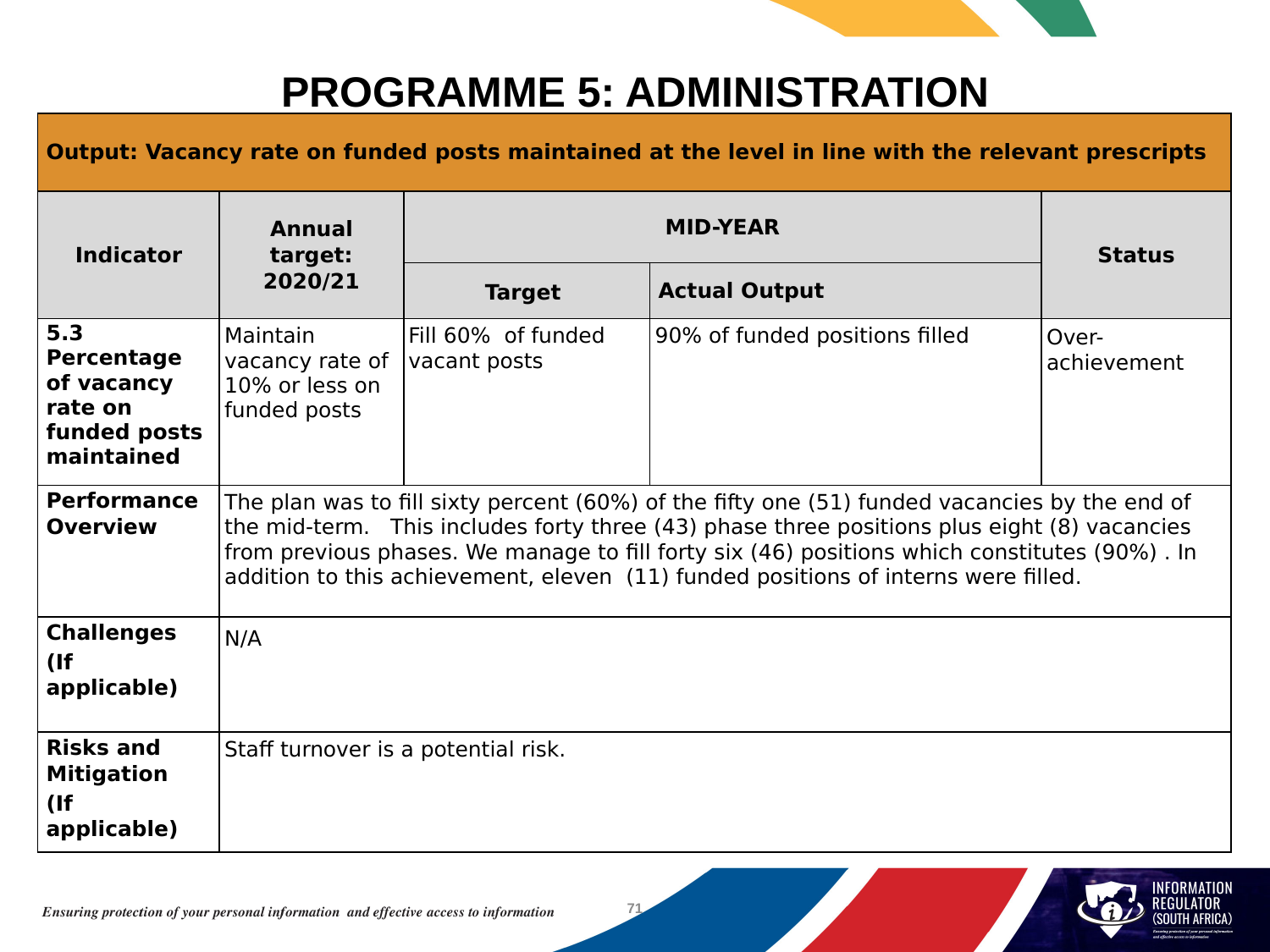

# PROGRAMME 5: ADMINISTRATION
| Output: Vacancy rate on funded posts maintained at the level in line with the relevant prescripts |  |  |  |  |
| --- | --- | --- | --- | --- |
| Indicator | Annual target: 2020/21 | MID-YEAR |  | Status |
|  |  | Target | Actual Output |  |
| 5.3 Percentage of vacancy rate on funded posts maintained | Maintain vacancy rate of 10% or less on funded posts | Fill 60% of funded vacant posts | 90% of funded positions filled | Over-achievement |
| Performance Overview | The plan was to fill sixty percent (60%) of the fifty one (51) funded vacancies by the end of the mid-term. This includes forty three (43) phase three positions plus eight (8) vacancies from previous phases. We manage to fill forty six (46) positions which constitutes (90%) . In addition to this achievement, eleven (11) funded positions of interns were filled. |  |  |  |
| Challenges (If applicable) | N/A |  |  |  |
| Risks and Mitigation (If applicable) | Staff turnover is a potential risk. |  |  |  |
71